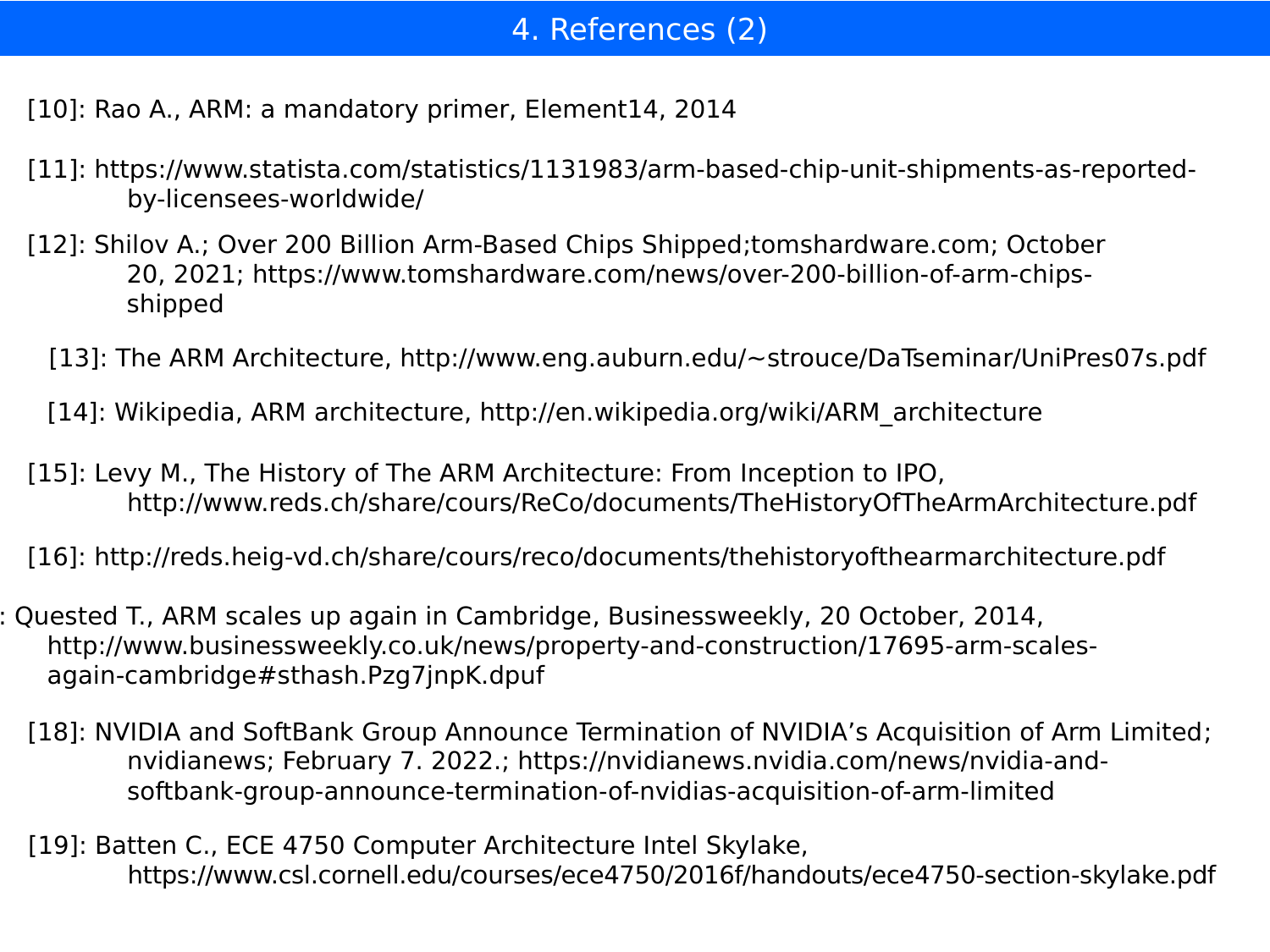

4. References (2)
[10]: Rao A., ARM: a mandatory primer, Element14, 2014
[11]: https://www.statista.com/statistics/1131983/arm-based-chip-unit-shipments-as-reported-by-licensees-worldwide/

[12]: Shilov A.; Over 200 Billion Arm-Based Chips Shipped;tomshardware.com; October 20, 2021; https://www.tomshardware.com/news/over-200-billion-of-arm-chips-shipped
[13]: The ARM Architecture, http://www.eng.auburn.edu/~strouce/DaTseminar/UniPres07s.pdf
[14]: Wikipedia, ARM architecture, http://en.wikipedia.org/wiki/ARM_architecture
[15]: Levy M., The History of The ARM Architecture: From Inception to IPO,
          	http://www.reds.ch/share/cours/ReCo/documents/TheHistoryOfTheArmArchitecture.pdf
[16]: http://reds.heig-vd.ch/share/cours/reco/documents/thehistoryofthearmarchitecture.pdf

[17]: Quested T., ARM scales up again in Cambridge, Businessweekly, 20 October, 2014,
          	http://www.businessweekly.co.uk/news/property-and-construction/17695-arm-scales-
          	again-cambridge#sthash.Pzg7jnpK.dpuf
[18]: NVIDIA and SoftBank Group Announce Termination of NVIDIA’s Acquisition of Arm Limited; nvidianews; February 7. 2022.; https://nvidianews.nvidia.com/news/nvidia-and-softbank-group-announce-termination-of-nvidias-acquisition-of-arm-limited
[19]: Batten C., ECE 4750 Computer Architecture Intel Skylake,        https://www.csl.cornell.edu/courses/ece4750/2016f/handouts/ece4750-section-skylake.pdf